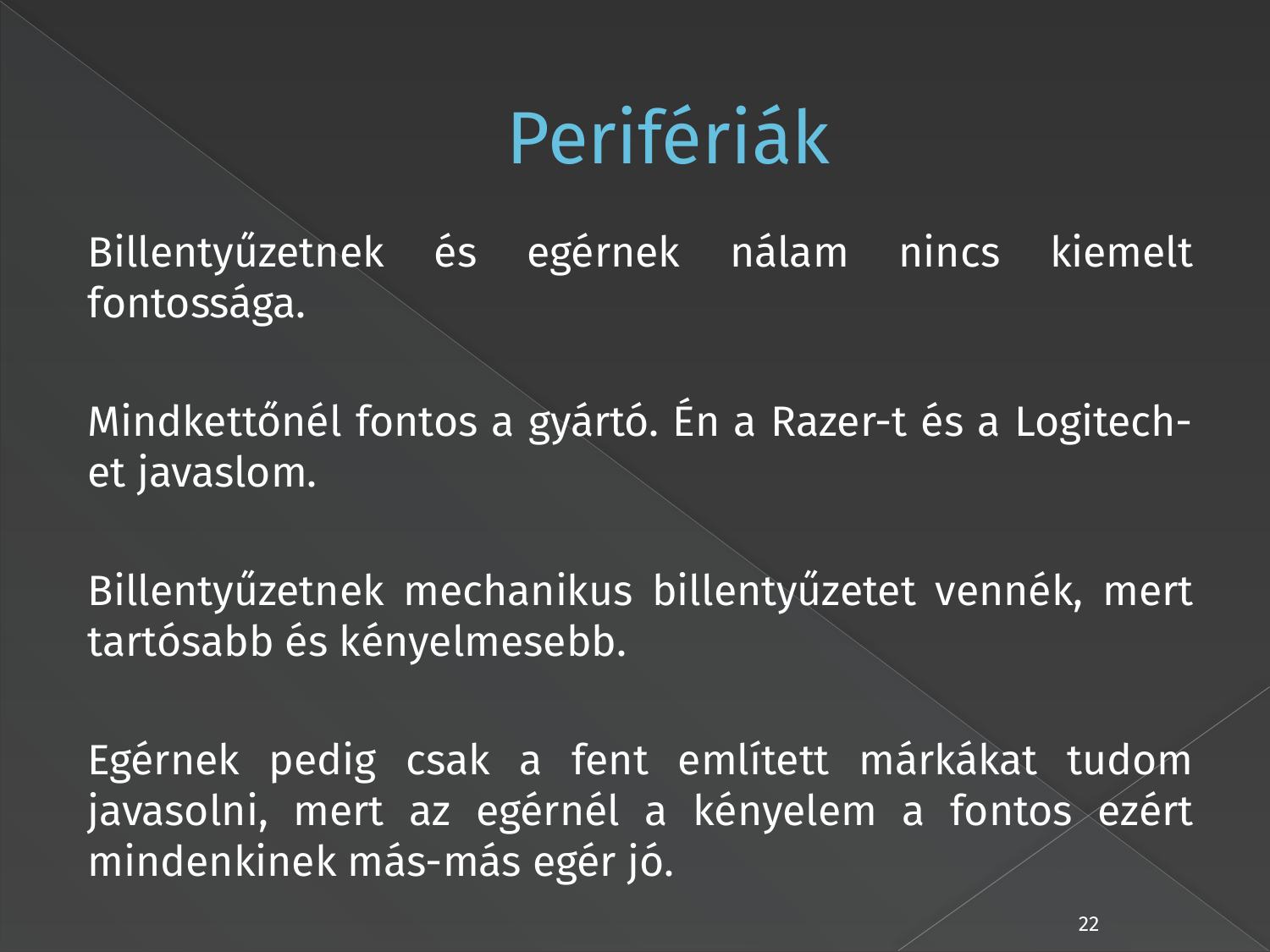

# Perifériák
Billentyűzetnek és egérnek nálam nincs kiemelt fontossága.

Mindkettőnél fontos a gyártó. Én a Razer-t és a Logitech-et javaslom.

Billentyűzetnek mechanikus billentyűzetet vennék, mert tartósabb és kényelmesebb.

Egérnek pedig csak a fent említett márkákat tudom javasolni, mert az egérnél a kényelem a fontos ezért mindenkinek más-más egér jó.
22